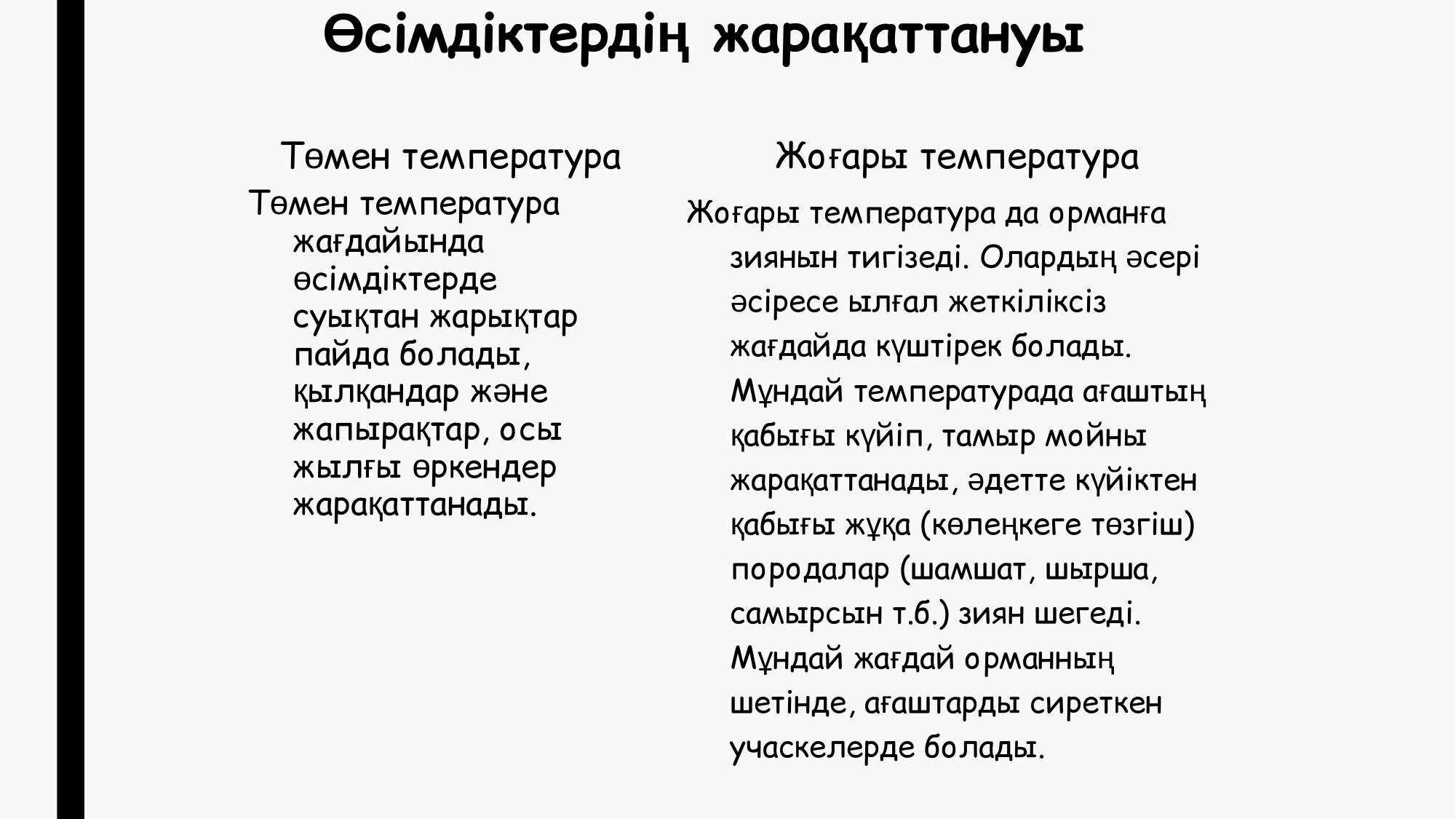

# Өсімдіктердің жарақаттануы
Төмен температура
Жоғары температура
Төмен температура жағдайында өсімдіктерде суықтан жарықтар пайда болады, қылқандар жəне жапырақтар, осы жылғы өркендер жарақаттанады.
Жоғары температура да орманға зиянын тигізеді. Олардың əсері əсіресе ылғал жеткіліксіз жағдайда күштірек болады. Мұндай температурада ағаштың қабығы күйіп, тамыр мойны жарақаттанады, əдетте күйіктен қабығы жұқа (көлеңкеге төзгіш) породалар (шамшат, шырша, самырсын т.б.) зиян шегеді. Мұндай жағдай орманның шетінде, ағаштарды сиреткен учаскелерде болады.